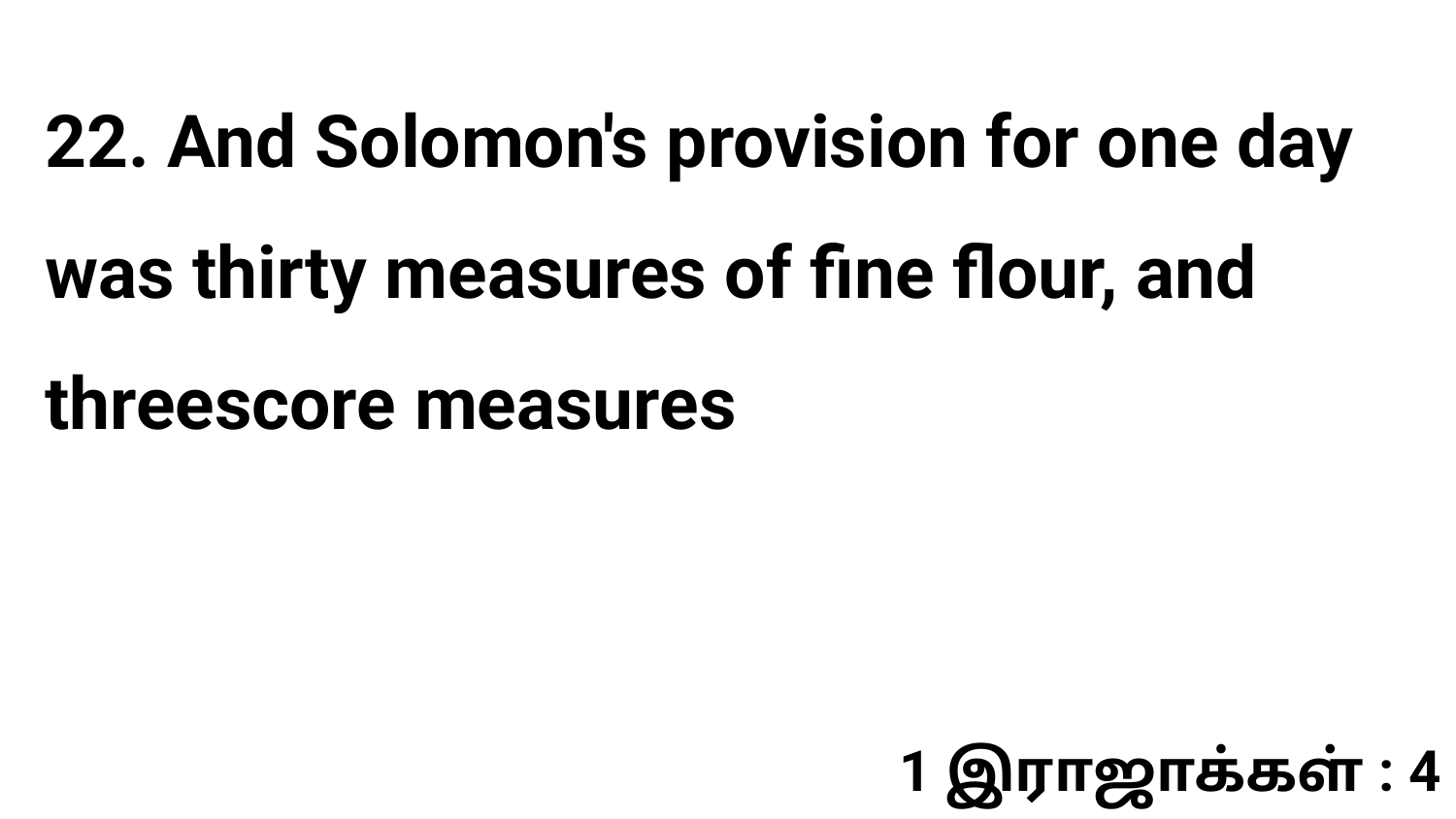

22. And Solomon's provision for one day was thirty measures of fine flour, and threescore measures
1 இராஜாக்கள் : 4